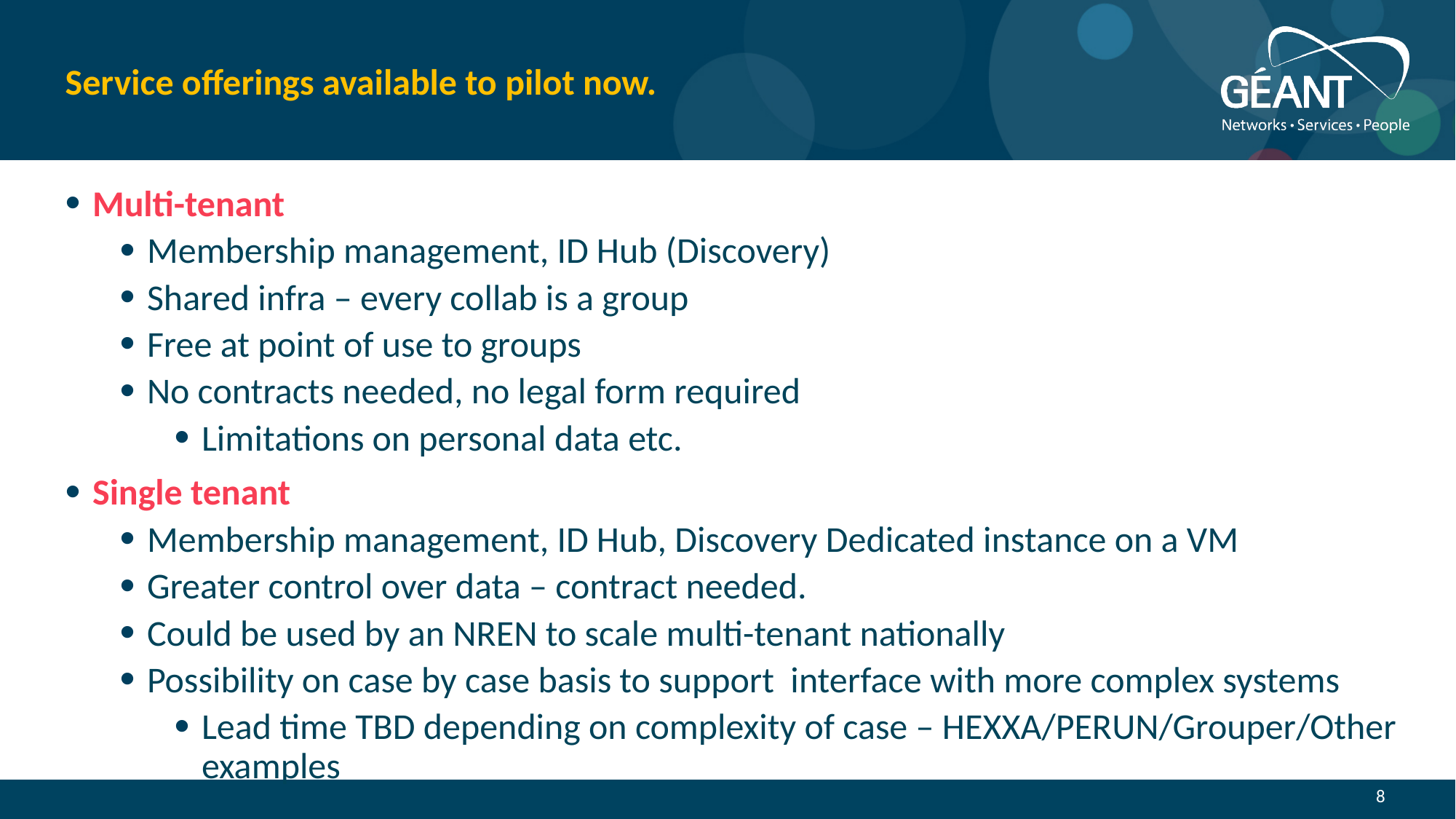

# Service offerings available to pilot now.
Multi-tenant
Membership management, ID Hub (Discovery)
Shared infra – every collab is a group
Free at point of use to groups
No contracts needed, no legal form required
Limitations on personal data etc.
Single tenant
Membership management, ID Hub, Discovery Dedicated instance on a VM
Greater control over data – contract needed.
Could be used by an NREN to scale multi-tenant nationally
Possibility on case by case basis to support  interface with more complex systems
Lead time TBD depending on complexity of case – HEXXA/PERUN/Grouper/Other examples

8